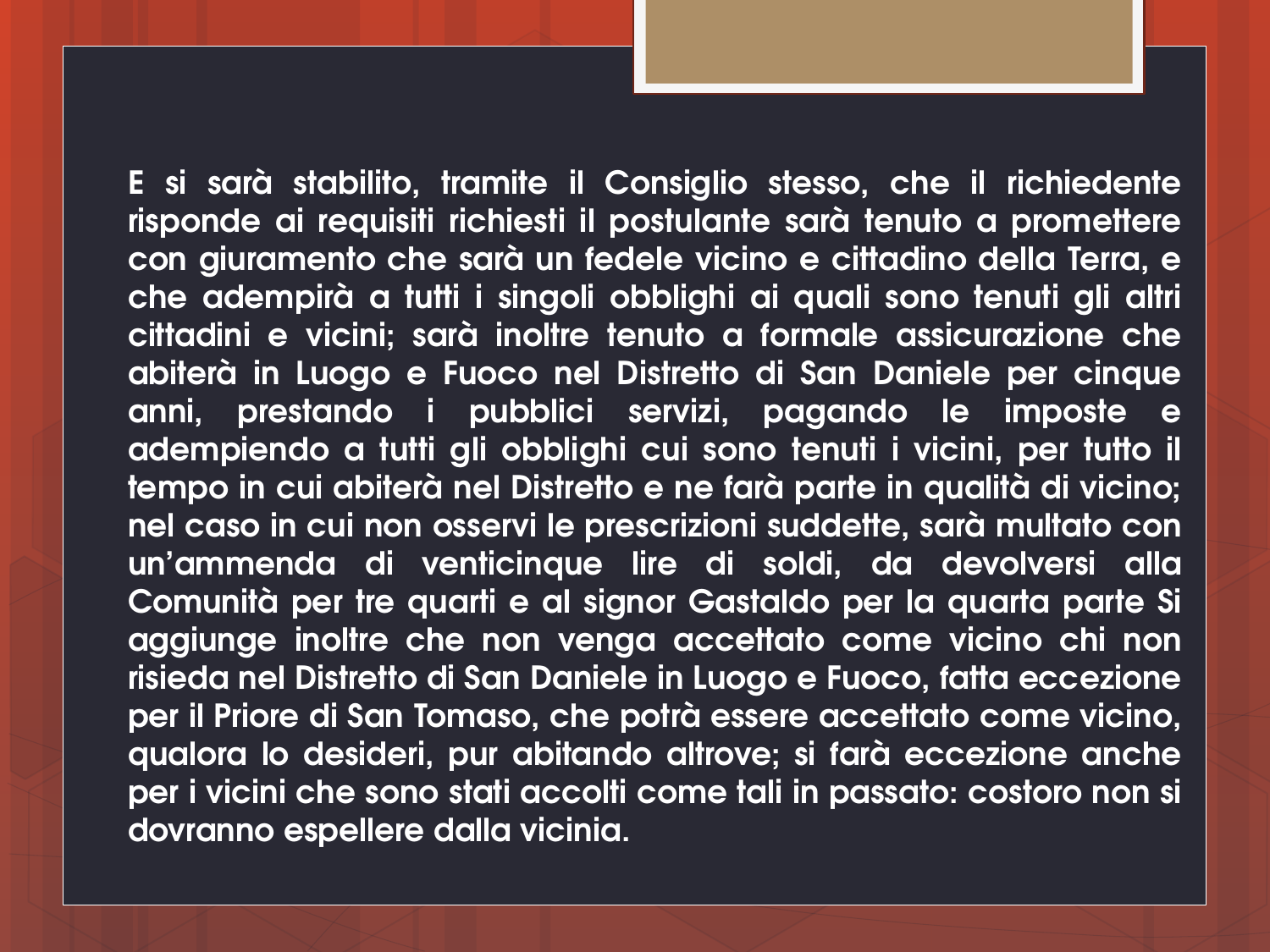

E si sarà stabilito, tramite il Consiglio stesso, che il richiedente risponde ai requisiti richiesti il postulante sarà tenuto a promettere con giuramento che sarà un fedele vicino e cittadino della Terra, e che adempirà a tutti i singoli obblighi ai quali sono tenuti gli altri cittadini e vicini; sarà inoltre tenuto a formale assicurazione che abiterà in Luogo e Fuoco nel Distretto di San Daniele per cinque anni, prestando i pubblici servizi, pagando le imposte e adempiendo a tutti gli obblighi cui sono tenuti i vicini, per tutto il tempo in cui abiterà nel Distretto e ne farà parte in qualità di vicino; nel caso in cui non osservi le prescrizioni suddette, sarà multato con un’ammenda di venticinque lire di soldi, da devolversi alla Comunità per tre quarti e al signor Gastaldo per la quarta parte Si aggiunge inoltre che non venga accettato come vicino chi non risieda nel Distretto di San Daniele in Luogo e Fuoco, fatta eccezione per il Priore di San Tomaso, che potrà essere accettato come vicino, qualora lo desideri, pur abitando altrove; si farà eccezione anche per i vicini che sono stati accolti come tali in passato: costoro non si dovranno espellere dalla vicinia.